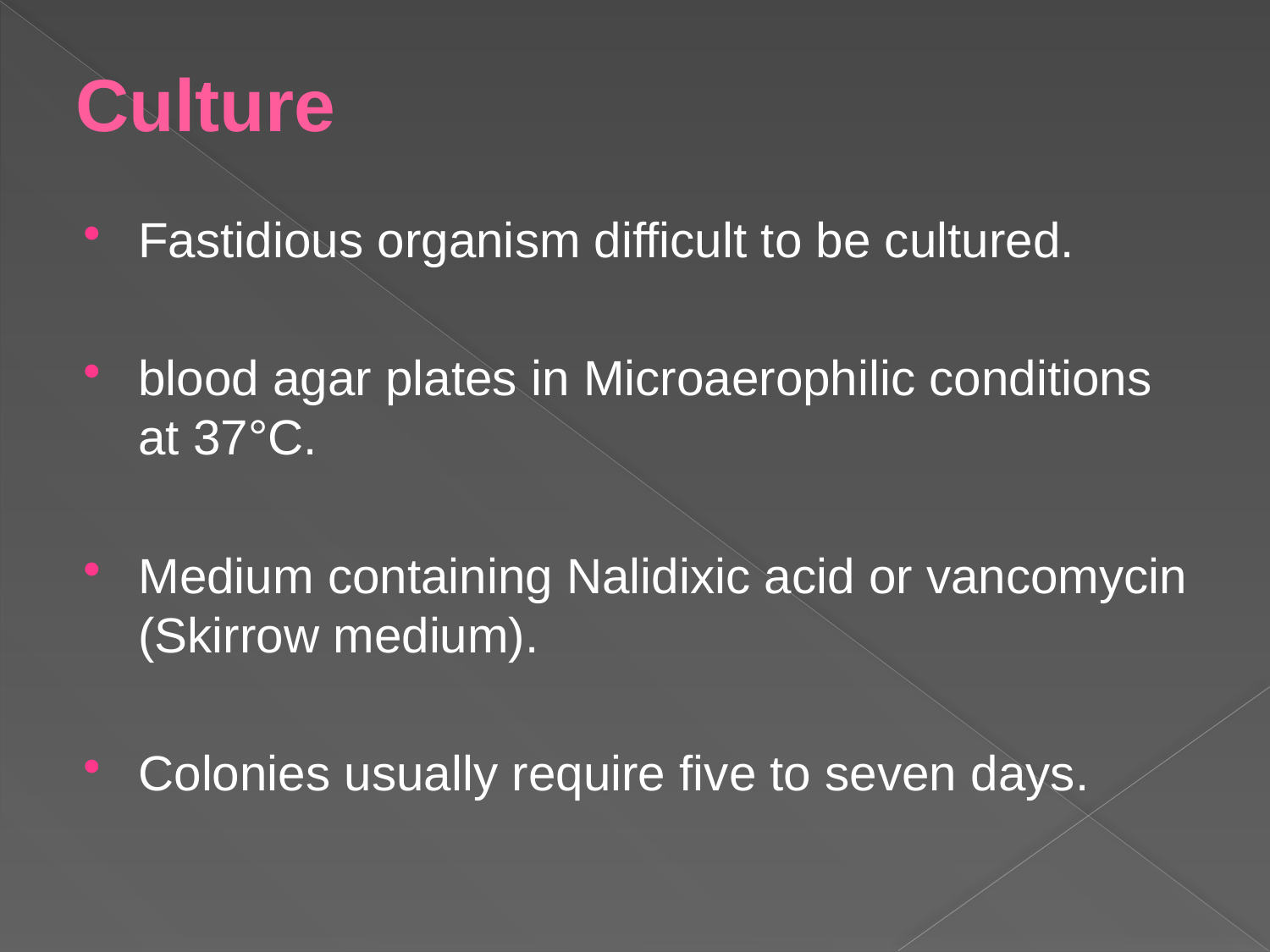

# Culture
Fastidious organism difficult to be cultured.

blood agar plates in Microaerophilic conditions at 37°C.

Medium containing Nalidixic acid or vancomycin (Skirrow medium).

Colonies usually require five to seven days.